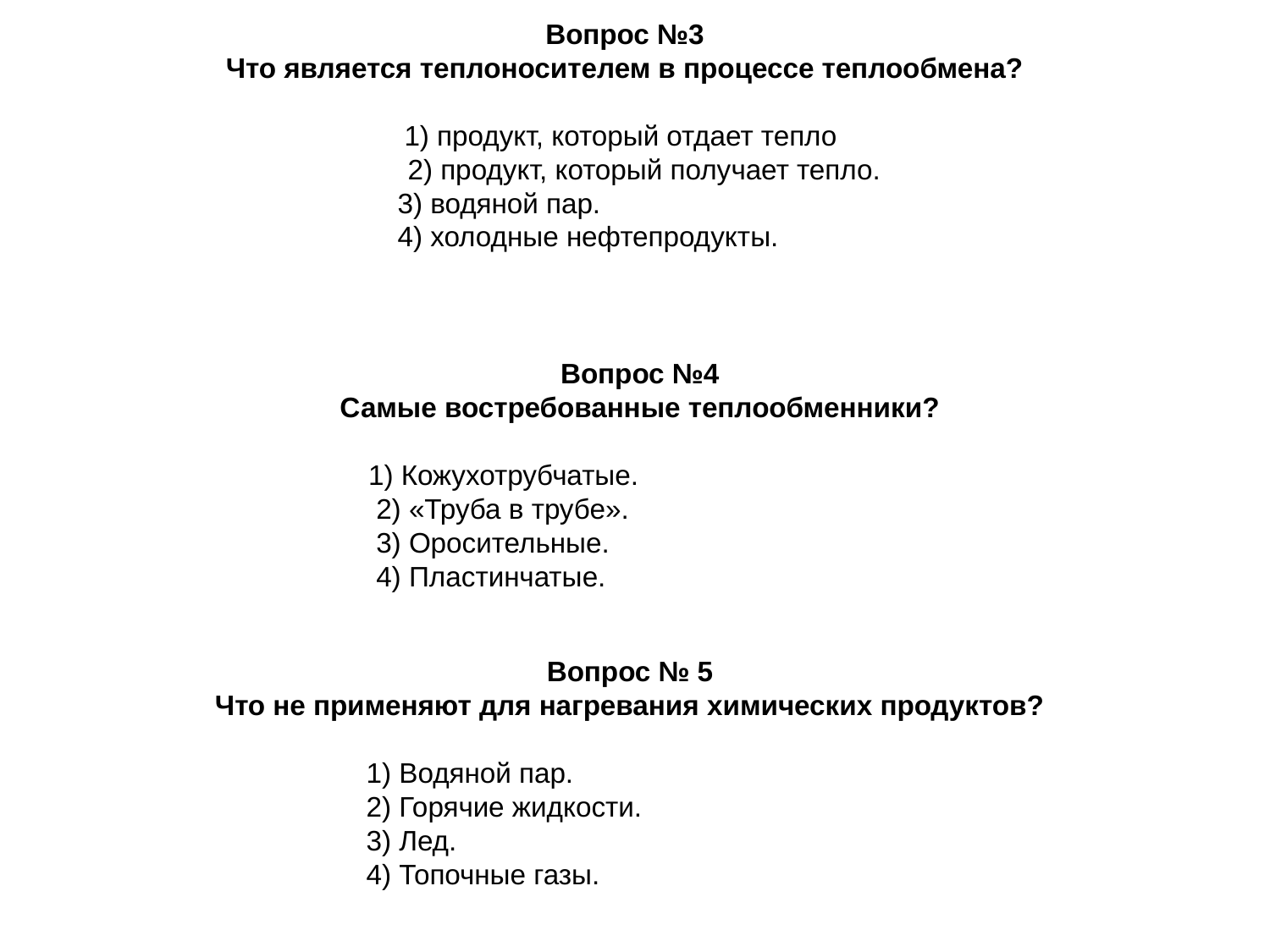

Вопрос №3
Что является теплоносителем в процессе теплообмена?

1) продукт, который отдает тепло
     2) продукт, который получает тепло.
                                              3) водяной пар.
                                              4) холодные нефтепродукты.
Вопрос №4
Самые востребованные теплообменники?

                                         1) Кожухотрубчатые.
                                          2) «Труба в трубе».
                                          3) Оросительные.
                                          4) Пластинчатые.
Вопрос № 5
Что не применяют для нагревания химических продуктов?

                                          1) Водяной пар.
                                          2) Горячие жидкости.
                                          3) Лед.
                                          4) Топочные газы.